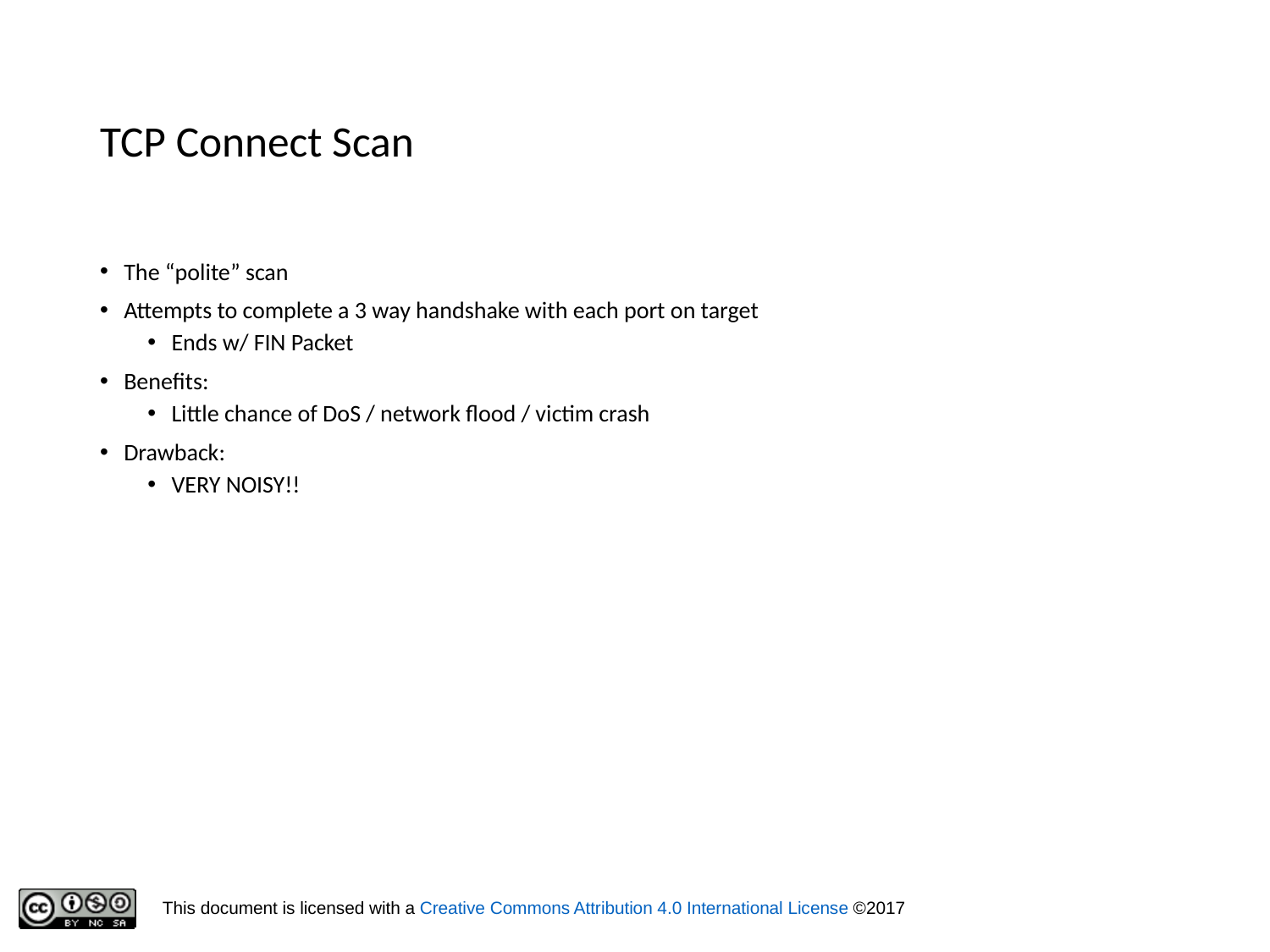

# TCP Connect Scan
The “polite” scan
Attempts to complete a 3 way handshake with each port on target
Ends w/ FIN Packet
Benefits:
Little chance of DoS / network flood / victim crash
Drawback:
VERY NOISY!!